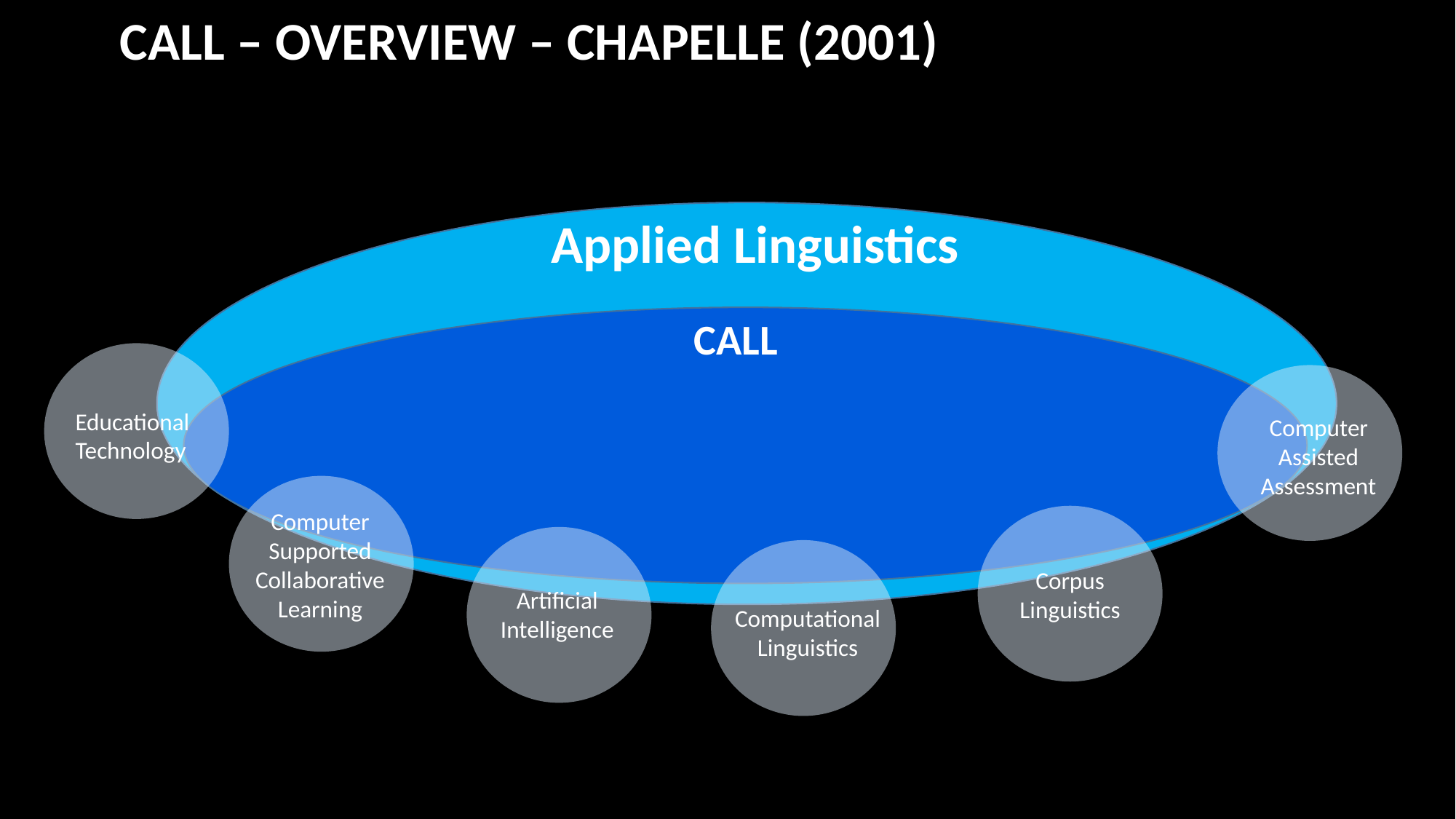

CALL – OVERVIEW – CHAPELLE (2001)

	Applied Linguistics

	CALL

Educational
Technology

Computer
Assisted
Assessment

Computer
Supported
Collaborative
Learning

Corpus
Linguistics

Artificial
Intelligence

Computational
Linguistics